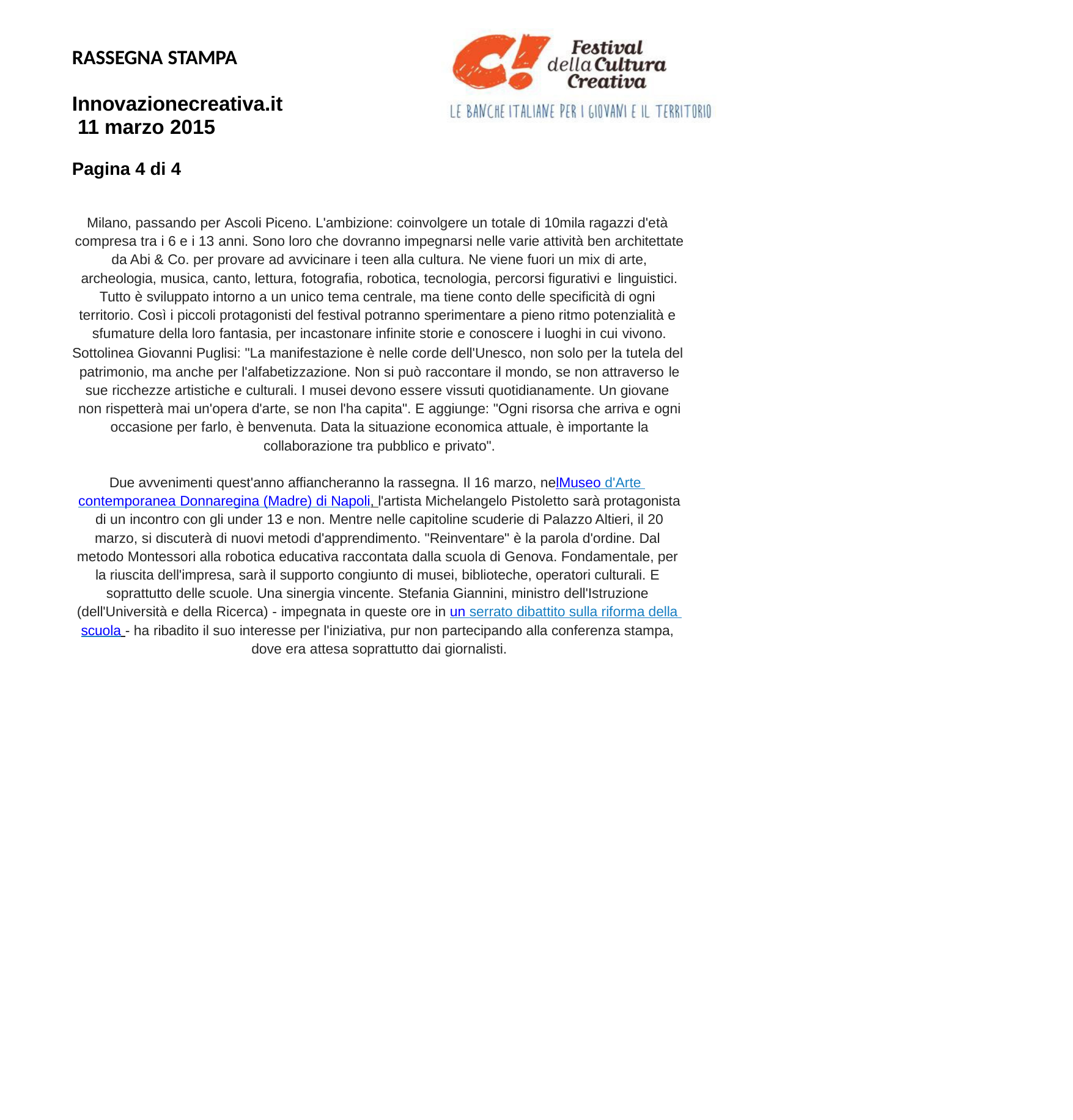

RASSEGNA STAMPA

Innovazionecreativa.it  11 marzo 2015
Pagina 4 di 4

Milano, passando per Ascoli Piceno. L'ambizione: coinvolgere un totale di 10mila ragazzi d'età  compresa tra i 6 e i 13 anni. Sono loro che dovranno impegnarsi nelle varie attività ben architettate  da Abi & Co. per provare ad avvicinare i teen alla cultura. Ne viene fuori un mix di arte,  archeologia, musica, canto, lettura, fotografia, robotica, tecnologia, percorsi figurativi e linguistici.
Tutto è sviluppato intorno a un unico tema centrale, ma tiene conto delle specificità di ogni  territorio. Così i piccoli protagonisti del festival potranno sperimentare a pieno ritmo potenzialità e  sfumature della loro fantasia, per incastonare infinite storie e conoscere i luoghi in cui vivono.
Sottolinea Giovanni Puglisi: "La manifestazione è nelle corde dell'Unesco, non solo per la tutela del  patrimonio, ma anche per l'alfabetizzazione. Non si può raccontare il mondo, se non attraverso le
sue ricchezze artistiche e culturali. I musei devono essere vissuti quotidianamente. Un giovane  non rispetterà mai un'opera d'arte, se non l'ha capita". E aggiunge: "Ogni risorsa che arriva e ogni  occasione per farlo, è benvenuta. Data la situazione economica attuale, è importante la  collaborazione tra pubblico e privato".

Due avvenimenti quest'anno affiancheranno la rassegna. Il 16 marzo, nelMuseo d'Arte  contemporanea Donnaregina (Madre) di Napoli, l'artista Michelangelo Pistoletto sarà protagonista  di un incontro con gli under 13 e non. Mentre nelle capitoline scuderie di Palazzo Altieri, il 20  marzo, si discuterà di nuovi metodi d'apprendimento. "Reinventare" è la parola d'ordine. Dal  metodo Montessori alla robotica educativa raccontata dalla scuola di Genova. Fondamentale, per  la riuscita dell'impresa, sarà il supporto congiunto di musei, biblioteche, operatori culturali. E  soprattutto delle scuole. Una sinergia vincente. Stefania Giannini, ministro dell'Istruzione  (dell'Università e della Ricerca) - impegnata in queste ore in un serrato dibattito sulla riforma della  scuola - ha ribadito il suo interesse per l'iniziativa, pur non partecipando alla conferenza stampa,  dove era attesa soprattutto dai giornalisti.